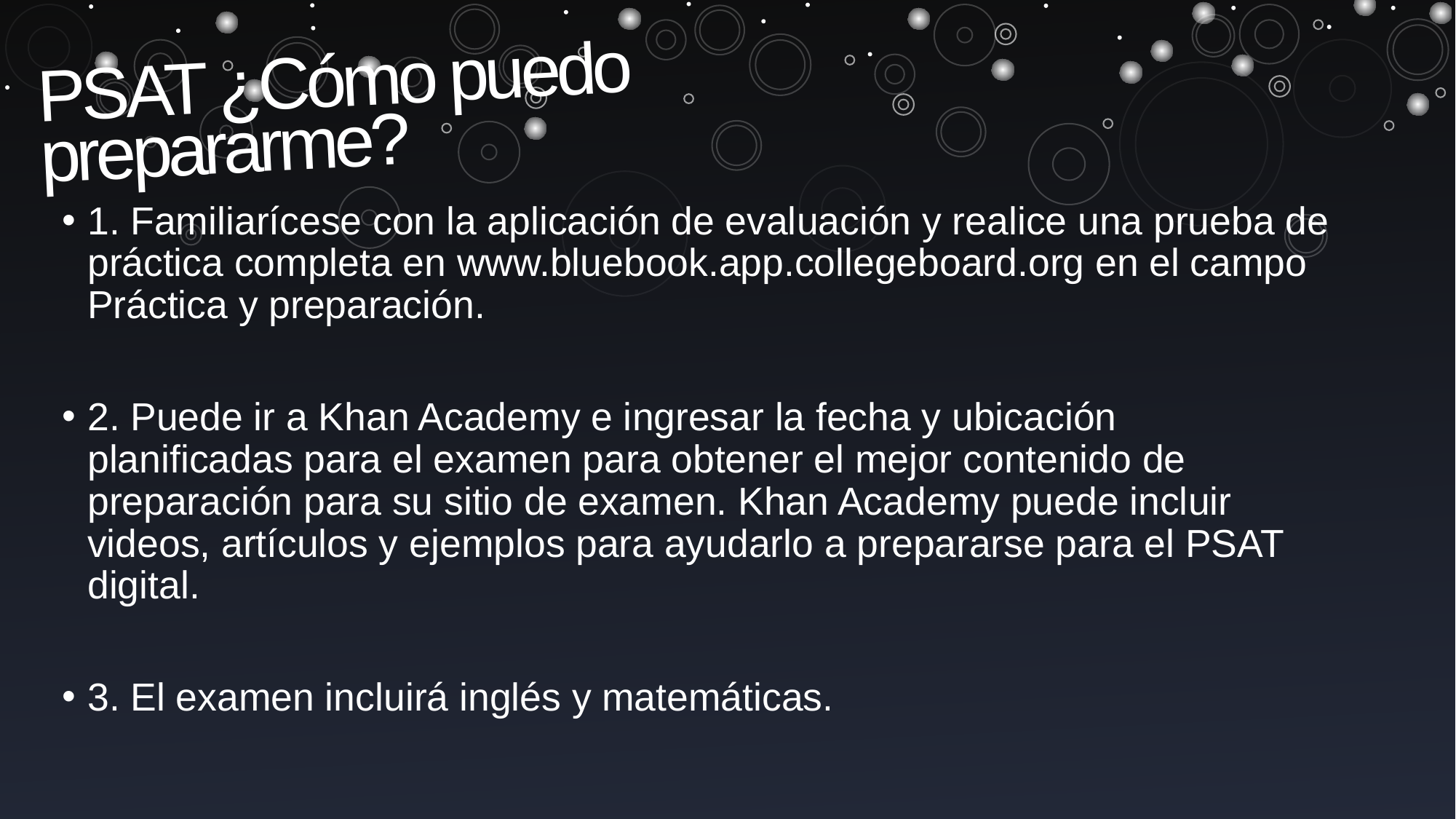

# PSAT ¿Cómo puedo prepararme?
1. Familiarícese con la aplicación de evaluación y realice una prueba de práctica completa en www.bluebook.app.collegeboard.org en el campo Práctica y preparación.

2. Puede ir a Khan Academy e ingresar la fecha y ubicación planificadas para el examen para obtener el mejor contenido de preparación para su sitio de examen. Khan Academy puede incluir videos, artículos y ejemplos para ayudarlo a prepararse para el PSAT digital.

3. El examen incluirá inglés y matemáticas.